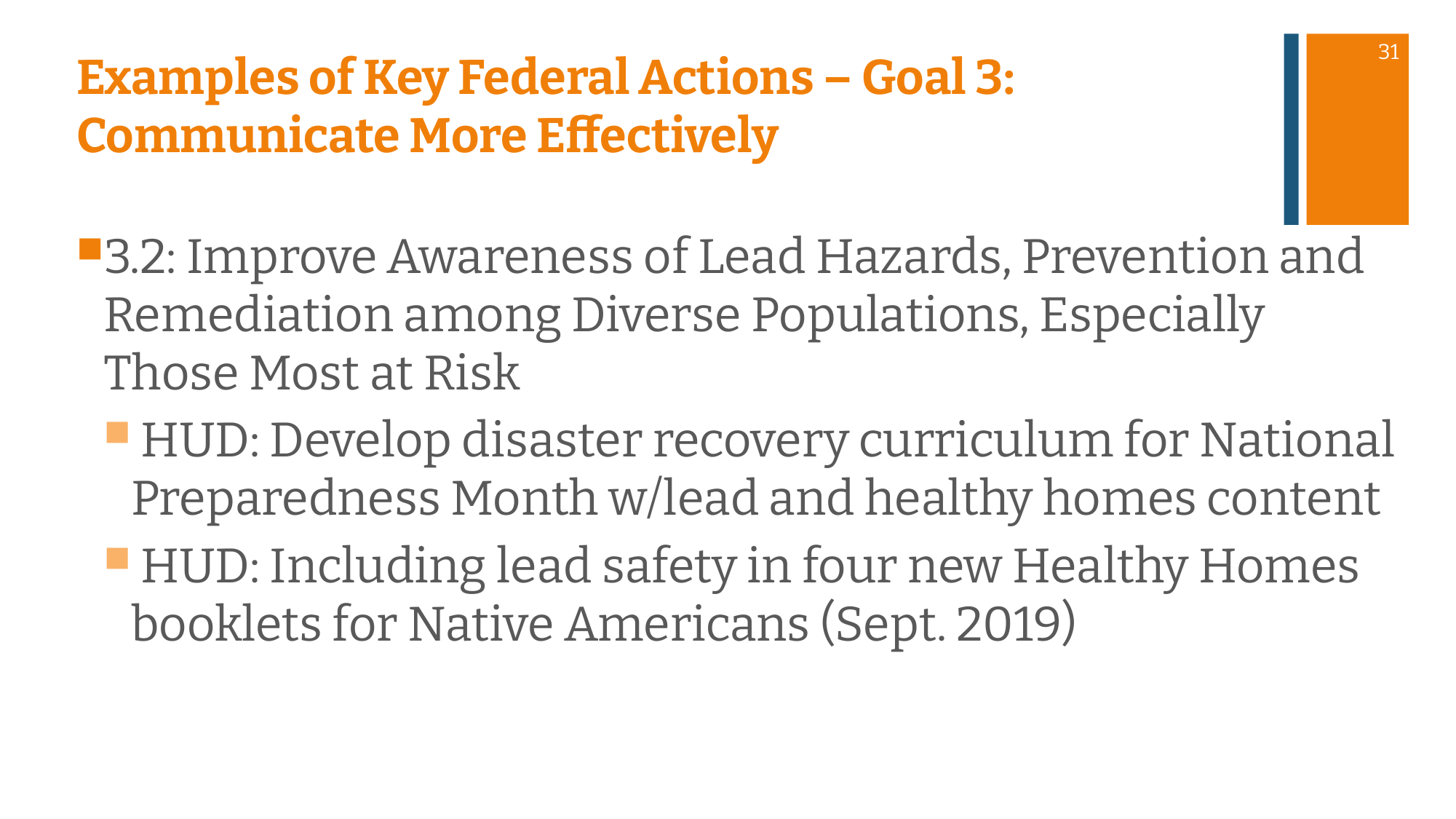

31
# Examples of Key Federal Actions – Goal 3: Communicate More Effectively
3.2: Improve Awareness of Lead Hazards, Prevention and Remediation among Diverse Populations, Especially Those Most at Risk
 HUD: Develop disaster recovery curriculum for National Preparedness Month w/lead and healthy homes content
 HUD: Including lead safety in four new Healthy Homes booklets for Native Americans (Sept. 2019)